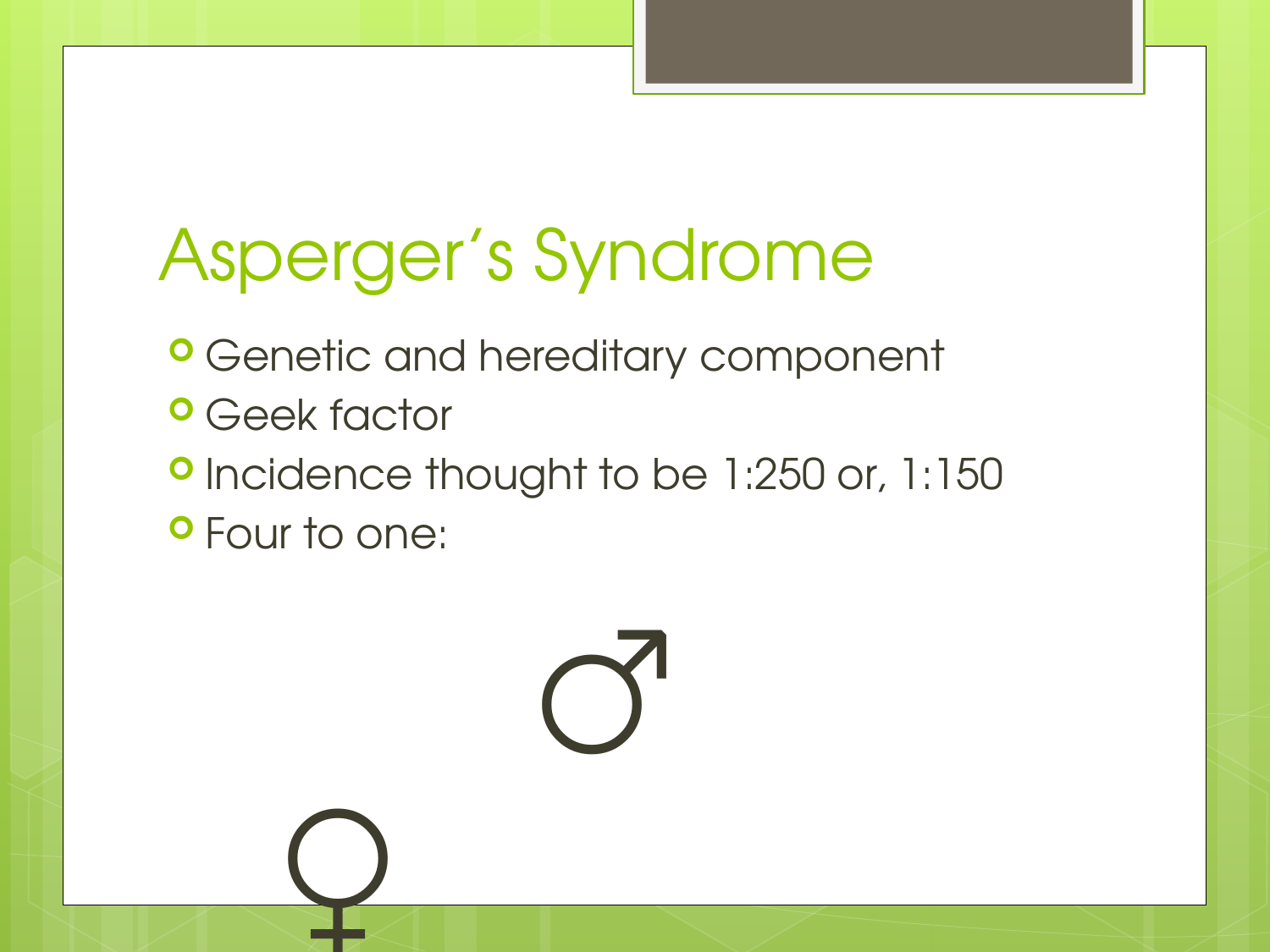

# Asperger’s Syndrome
Genetic and hereditary component
Geek factor
Incidence thought to be 1:250 or, 1:150
Four to one:
		♂			♀